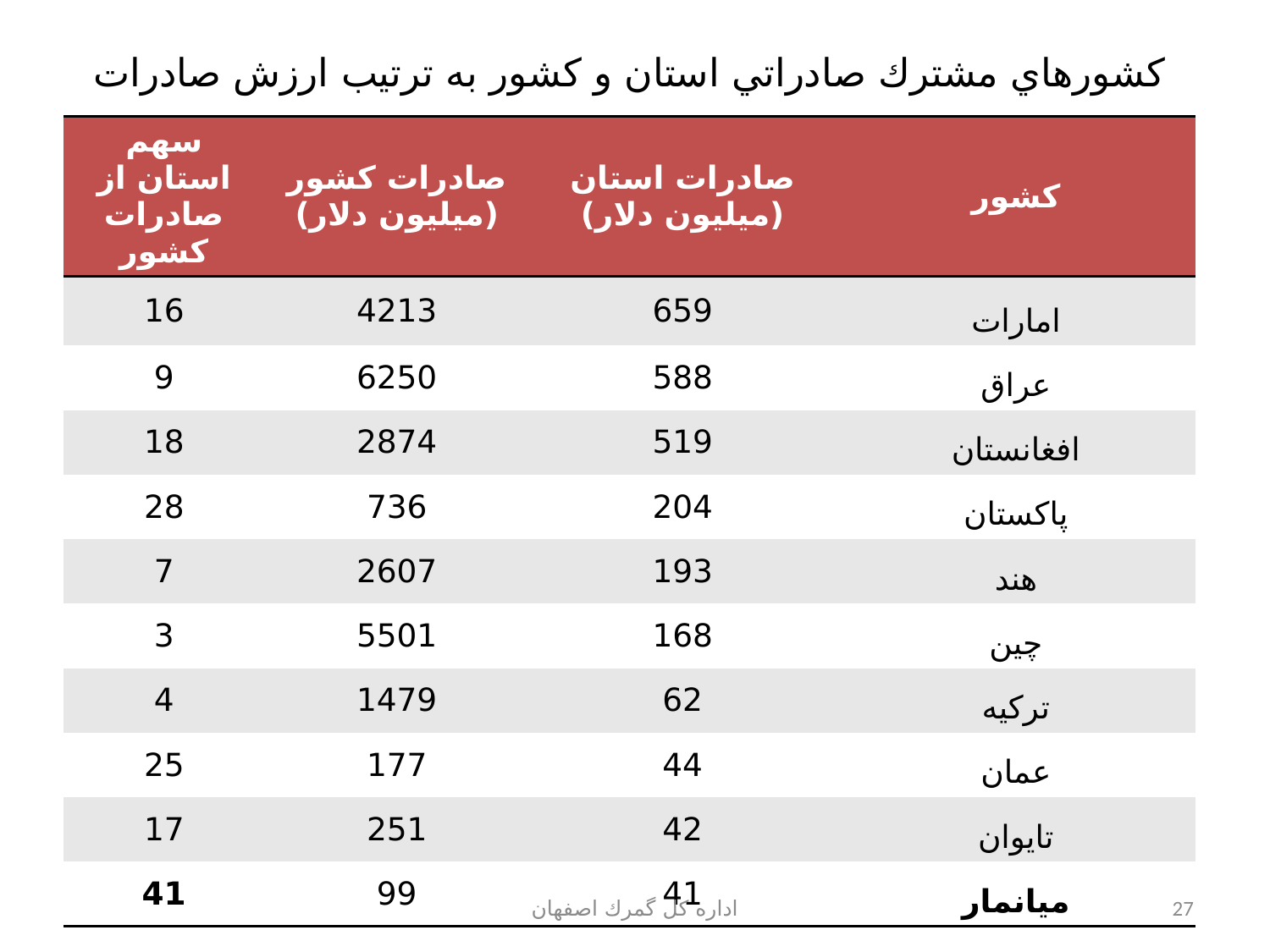

# كشورهاي مشترك صادراتي استان و كشور به ترتيب ارزش صادرات
| سهم استان از صادرات كشور | صادرات كشور (ميليون دلار) | صادرات استان (ميليون دلار) | كشور |
| --- | --- | --- | --- |
| 16 | 4213 | 659 | امارات |
| 9 | 6250 | 588 | عراق |
| 18 | 2874 | 519 | افغانستان |
| 28 | 736 | 204 | پاكستان |
| 7 | 2607 | 193 | هند |
| 3 | 5501 | 168 | چين |
| 4 | 1479 | 62 | تركيه |
| 25 | 177 | 44 | عمان |
| 17 | 251 | 42 | تايوان |
| 41 | 99 | 41 | ميانمار |
اداره كل گمرك اصفهان
27